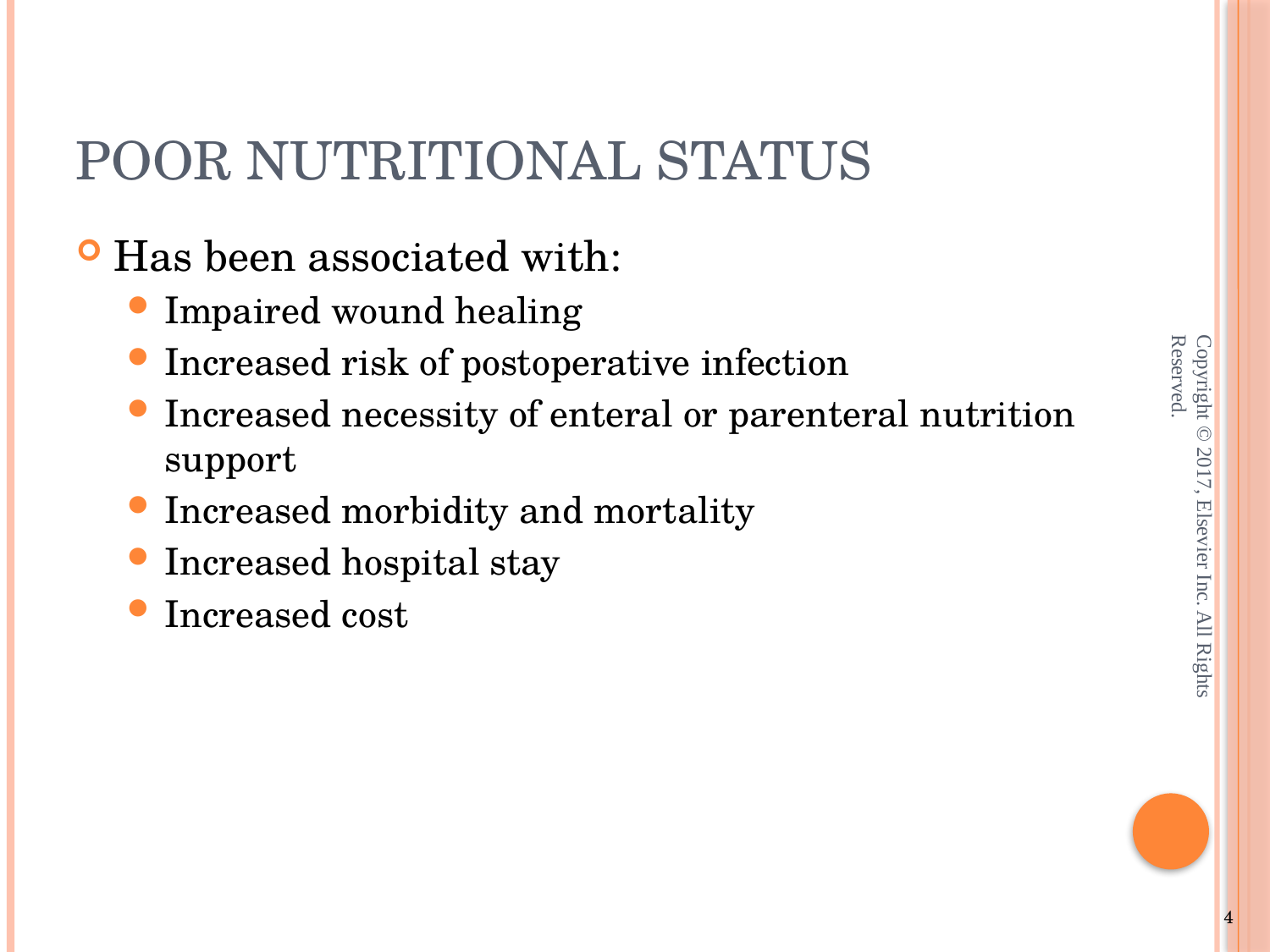

# Poor Nutritional Status
Has been associated with:
Impaired wound healing
Increased risk of postoperative infection
Increased necessity of enteral or parenteral nutrition support
Increased morbidity and mortality
Increased hospital stay
Increased cost
Copyright © 2017, Elsevier Inc. All Rights Reserved.
4